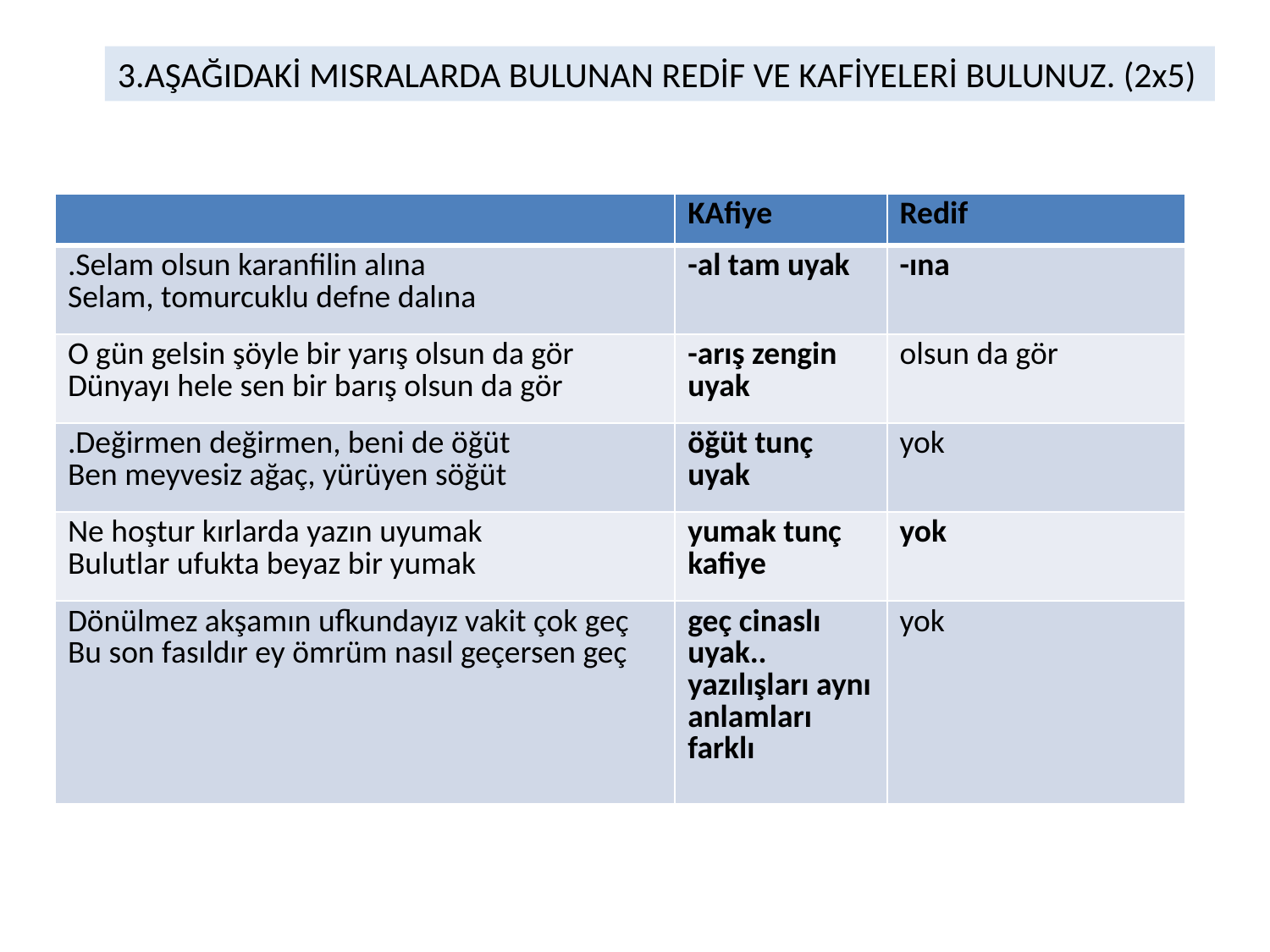

3.AŞAĞIDAKİ MISRALARDA BULUNAN REDİF VE KAFİYELERİ BULUNUZ. (2x5)
|  | KAfiye | Redif |
| --- | --- | --- |
| .Selam olsun karanfilin alına Selam, tomurcuklu defne dalına | -al tam uyak | -ına |
| O gün gelsin şöyle bir yarış olsun da gör Dünyayı hele sen bir barış olsun da gör | -arış zengin uyak | olsun da gör |
| .Değirmen değirmen, beni de öğüt Ben meyvesiz ağaç, yürüyen söğüt | öğüt tunç uyak | yok |
| Ne hoştur kırlarda yazın uyumak  Bulutlar ufukta beyaz bir yumak | yumak tunç kafiye | yok |
| Dönülmez akşamın ufkundayız vakit çok geç  Bu son fasıldır ey ömrüm nasıl geçersen geç | geç cinaslı uyak.. yazılışları aynı anlamları farklı | yok |